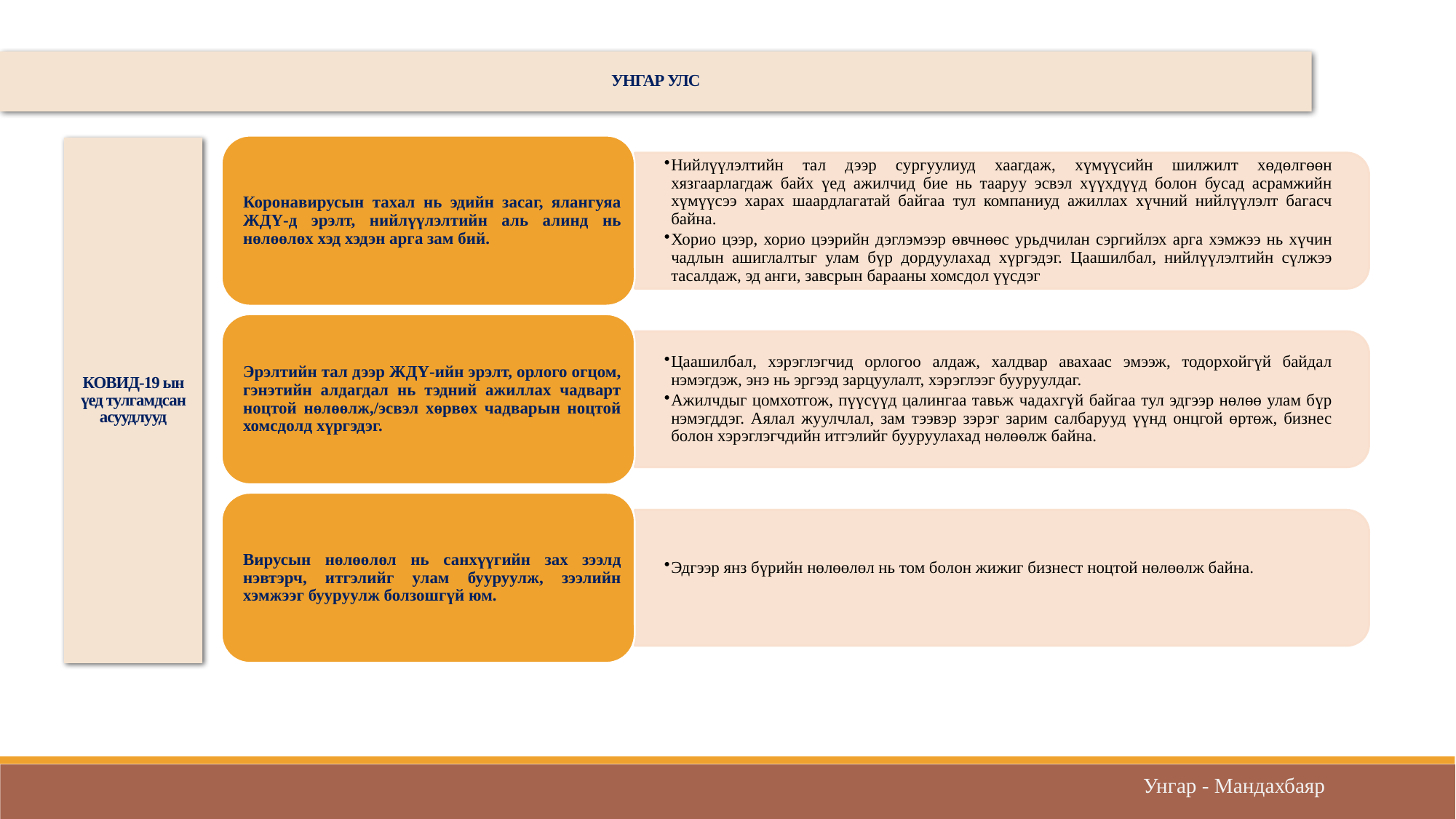

УНГАР УЛС
Нийлүүлэлтийн тал дээр сургуулиуд хаагдаж, хүмүүсийн шилжилт хөдөлгөөн хязгаарлагдаж байх үед ажилчид бие нь тааруу эсвэл хүүхдүүд болон бусад асрамжийн хүмүүсээ харах шаардлагатай байгаа тул компаниуд ажиллах хүчний нийлүүлэлт багасч байна.
Хорио цээр, хорио цээрийн дэглэмээр өвчнөөс урьдчилан сэргийлэх арга хэмжээ нь хүчин чадлын ашиглалтыг улам бүр дордуулахад хүргэдэг. Цаашилбал, нийлүүлэлтийн сүлжээ тасалдаж, эд анги, завсрын барааны хомсдол үүсдэг
Коронавирусын тахал нь эдийн засаг, ялангуяа ЖДҮ-д эрэлт, нийлүүлэлтийн аль алинд нь нөлөөлөх хэд хэдэн арга зам бий.
Цаашилбал, хэрэглэгчид орлогоо алдаж, халдвар авахаас эмээж, тодорхойгүй байдал нэмэгдэж, энэ нь эргээд зарцуулалт, хэрэглээг бууруулдаг.
Ажилчдыг цомхотгож, пүүсүүд цалингаа тавьж чадахгүй байгаа тул эдгээр нөлөө улам бүр нэмэгддэг. Аялал жуулчлал, зам тээвэр зэрэг зарим салбарууд үүнд онцгой өртөж, бизнес болон хэрэглэгчдийн итгэлийг бууруулахад нөлөөлж байна.
Эрэлтийн тал дээр ЖДҮ-ийн эрэлт, орлого огцом, гэнэтийн алдагдал нь тэдний ажиллах чадварт ноцтой нөлөөлж,/эсвэл хөрвөх чадварын ноцтой хомсдолд хүргэдэг.
Эдгээр янз бүрийн нөлөөлөл нь том болон жижиг бизнест ноцтой нөлөөлж байна.

Вирусын нөлөөлөл нь санхүүгийн зах зээлд нэвтэрч, итгэлийг улам бууруулж, зээлийн хэмжээг бууруулж болзошгүй юм.
КОВИД-19 ын үед тулгамдсан асуудлууд
Унгар - Мандахбаяр